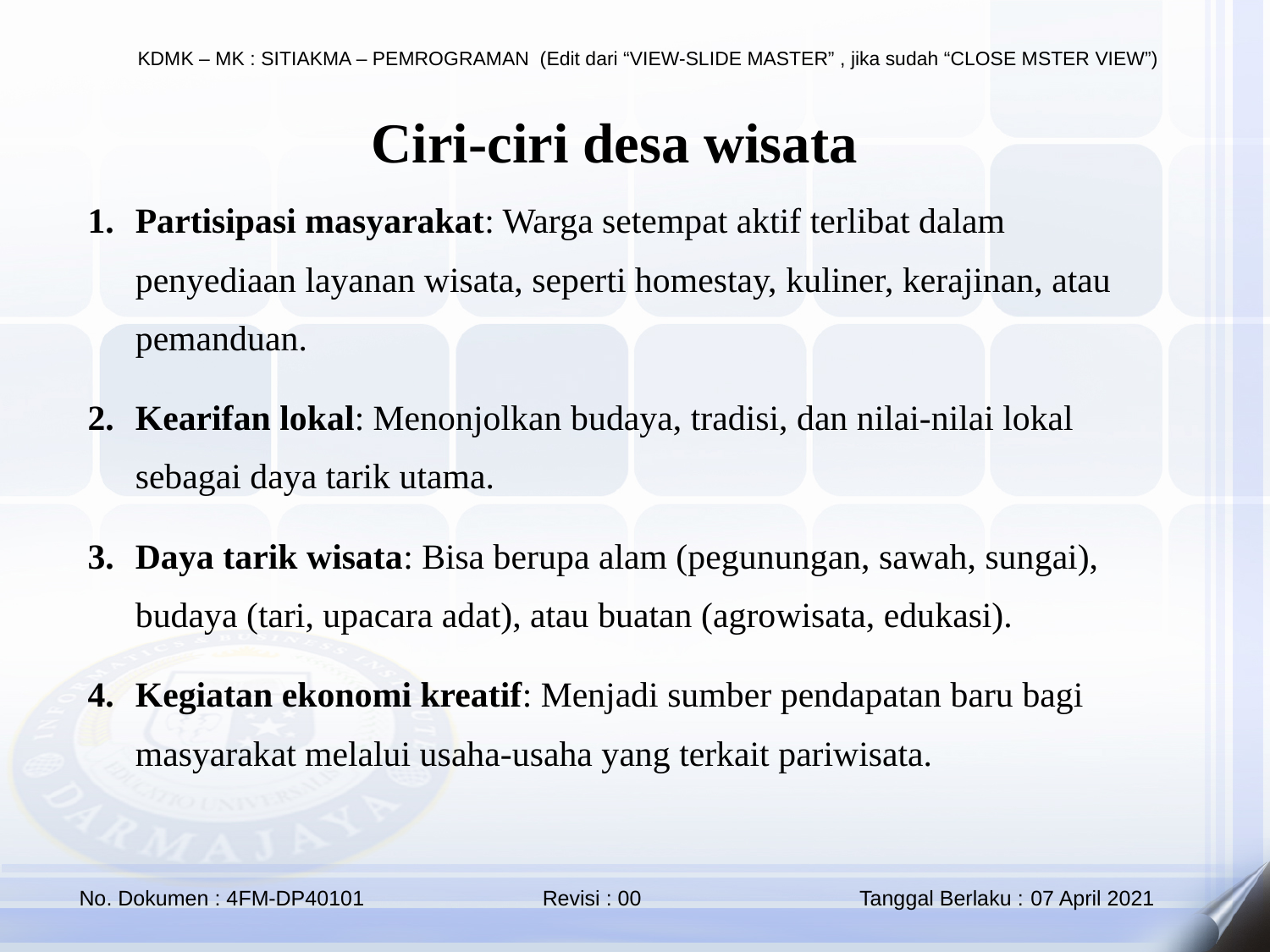

Ciri-ciri desa wisata
Partisipasi masyarakat: Warga setempat aktif terlibat dalam penyediaan layanan wisata, seperti homestay, kuliner, kerajinan, atau pemanduan.
Kearifan lokal: Menonjolkan budaya, tradisi, dan nilai-nilai lokal sebagai daya tarik utama.
Daya tarik wisata: Bisa berupa alam (pegunungan, sawah, sungai), budaya (tari, upacara adat), atau buatan (agrowisata, edukasi).
Kegiatan ekonomi kreatif: Menjadi sumber pendapatan baru bagi masyarakat melalui usaha-usaha yang terkait pariwisata.